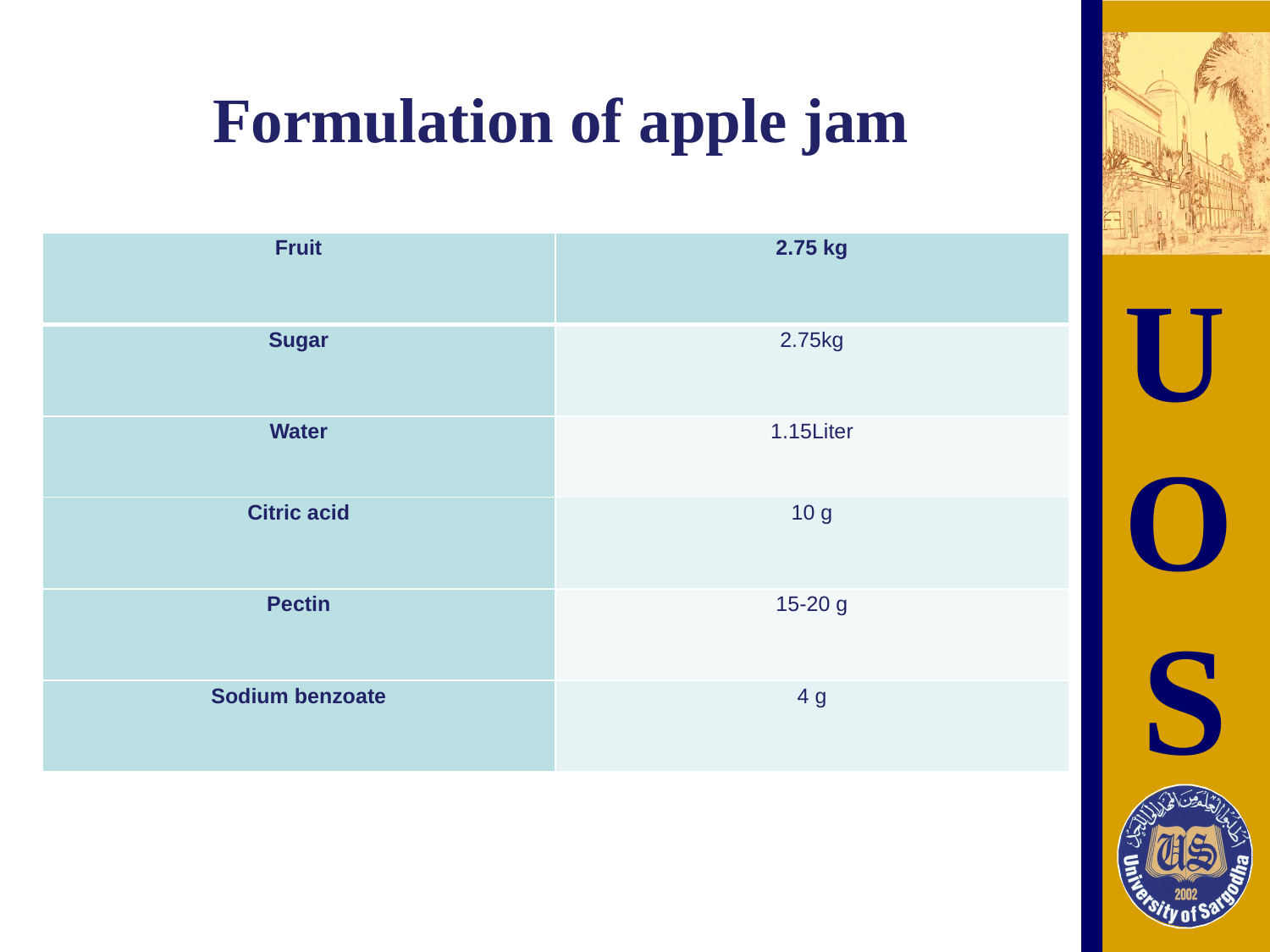

# Formulation of apple jam
| Fruit | 2.75 kg |
| --- | --- |
| Sugar | 2.75kg |
| Water | 1.15Liter |
| Citric acid | 10 g |
| Pectin | 15-20 g |
| Sodium benzoate | 4 g |